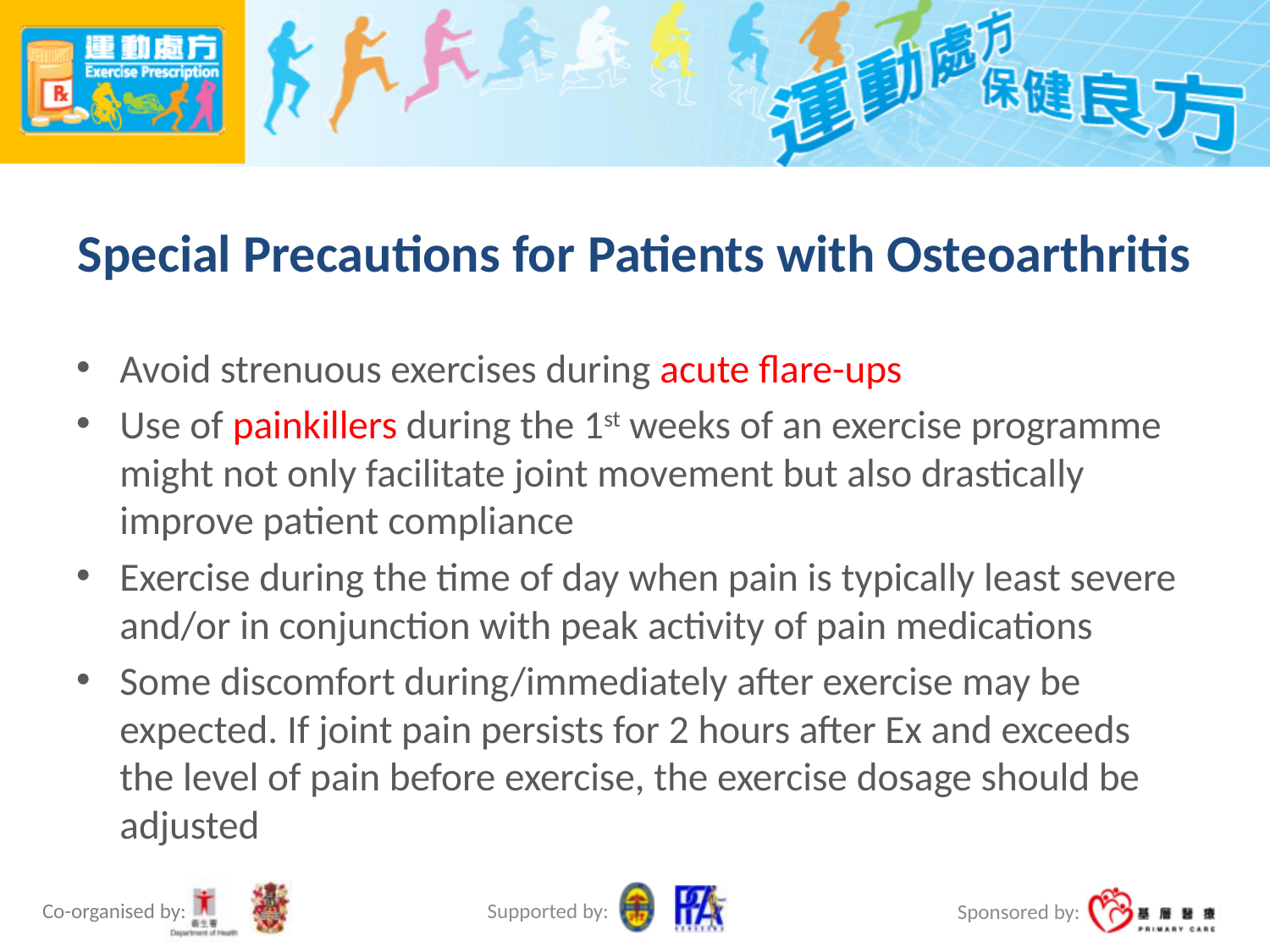

# Special Precautions for Patients with Osteoarthritis
Avoid strenuous exercises during acute flare-ups
Use of painkillers during the 1st weeks of an exercise programme might not only facilitate joint movement but also drastically improve patient compliance
Exercise during the time of day when pain is typically least severe and/or in conjunction with peak activity of pain medications
Some discomfort during/immediately after exercise may be expected. If joint pain persists for 2 hours after Ex and exceeds the level of pain before exercise, the exercise dosage should be adjusted